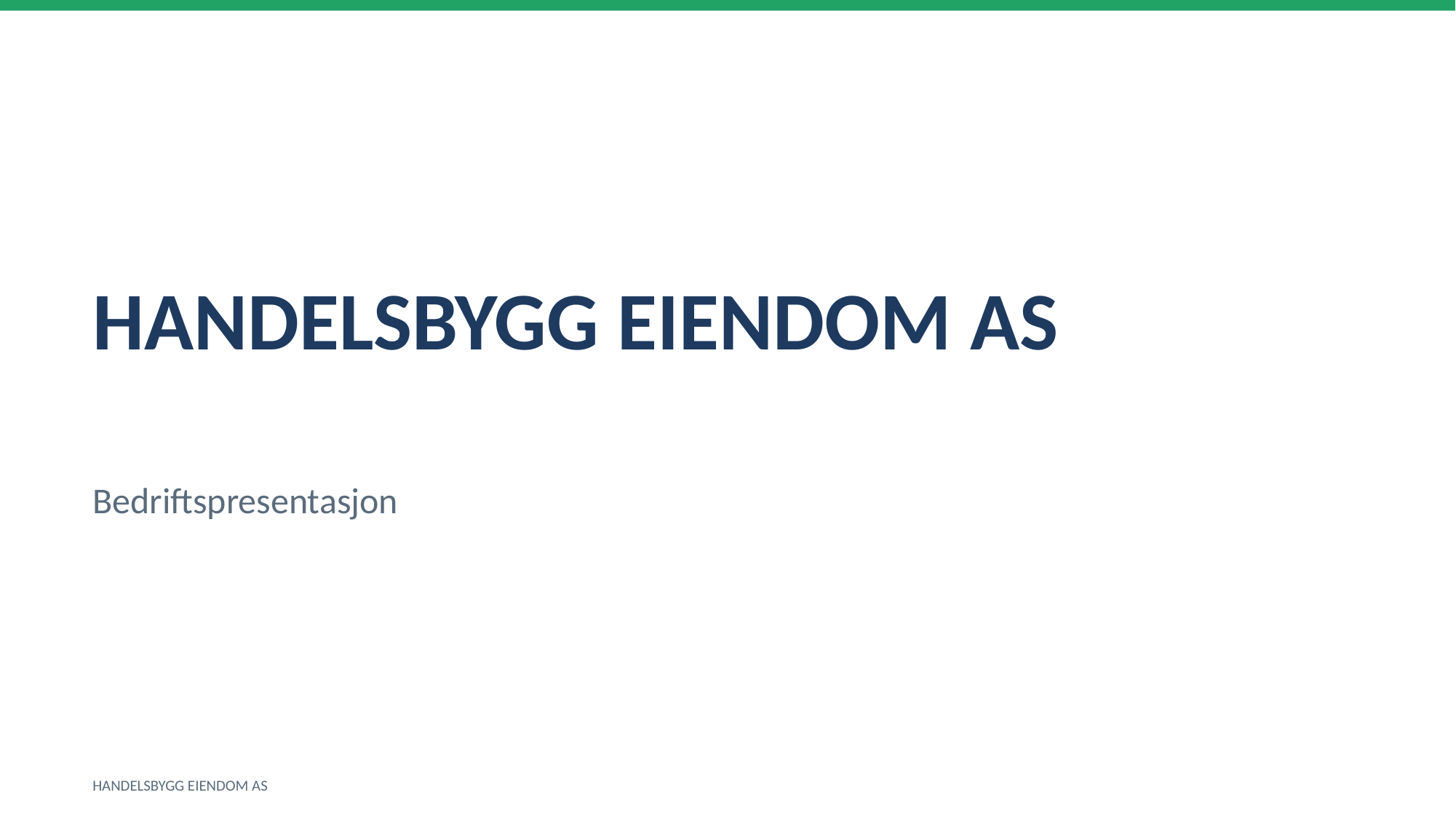

HANDELSBYGG EIENDOM AS
Bedriftspresentasjon
HANDELSBYGG EIENDOM AS